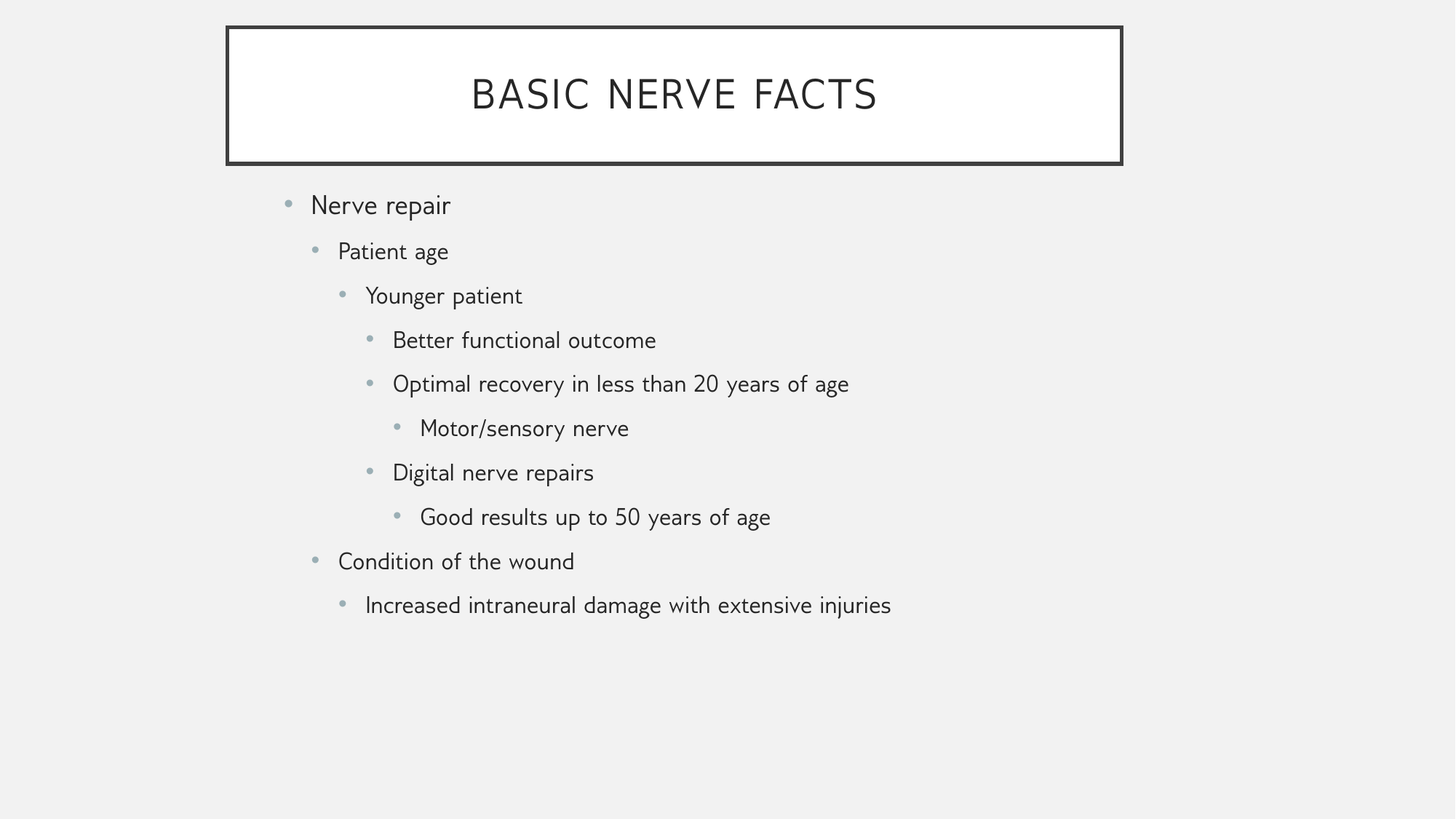

# Basic Nerve Facts
Nerve repair
Patient age
Younger patient
Better functional outcome
Optimal recovery in less than 20 years of age
Motor/sensory nerve
Digital nerve repairs
Good results up to 50 years of age
Condition of the wound
Increased intraneural damage with extensive injuries